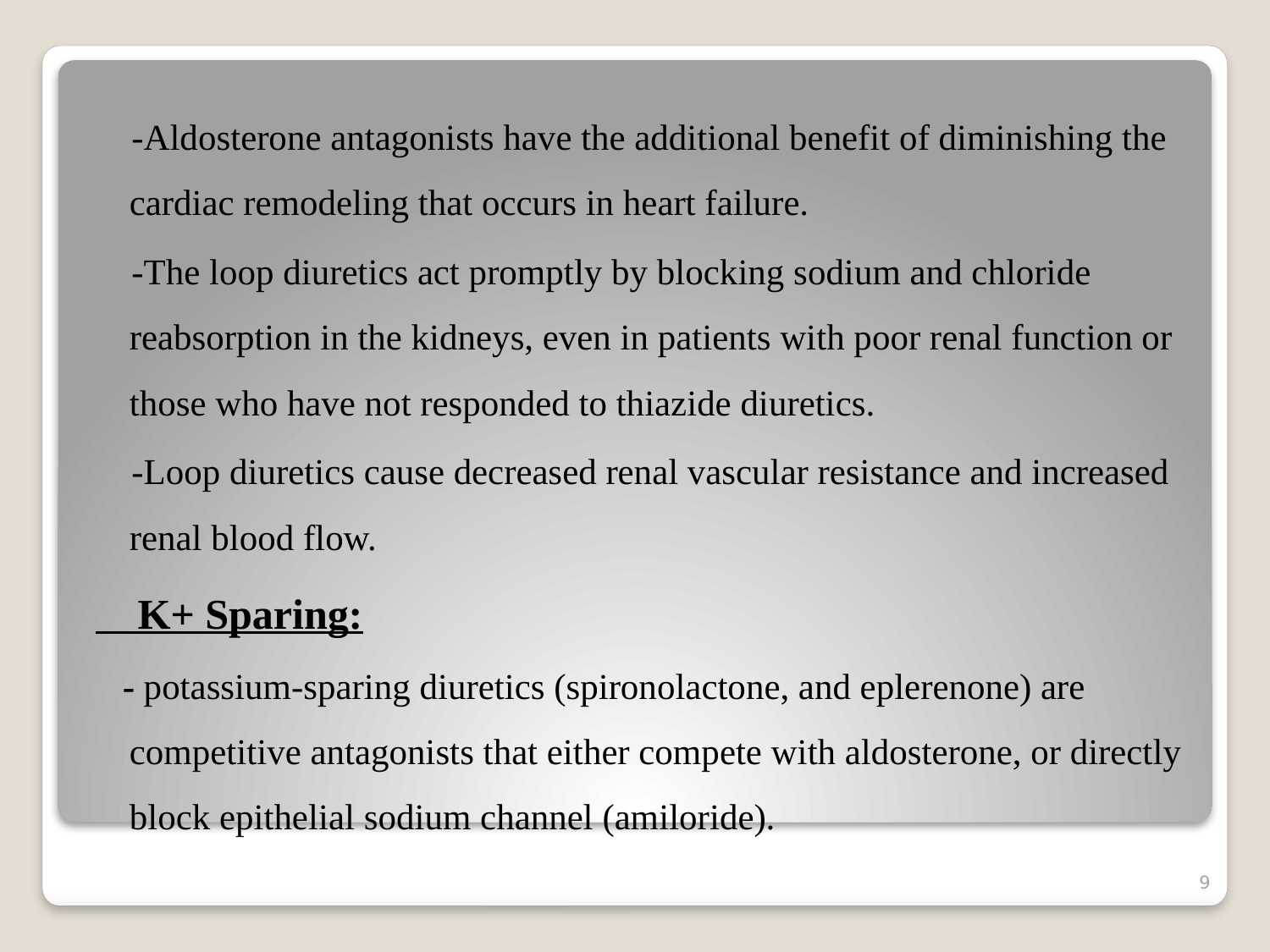

-Aldosterone antagonists have the additional benefit of diminishing the cardiac remodeling that occurs in heart failure.
    -The loop diuretics act promptly by blocking sodium and chloride reabsorption in the kidneys, even in patients with poor renal function or those who have not responded to thiazide diuretics.
    -Loop diuretics cause decreased renal vascular resistance and increased renal blood flow.
    K+ Sparing:
   - potassium-sparing diuretics (spironolactone, and eplerenone) are competitive antagonists that either compete with aldosterone, or directly block epithelial sodium channel (amiloride).

9